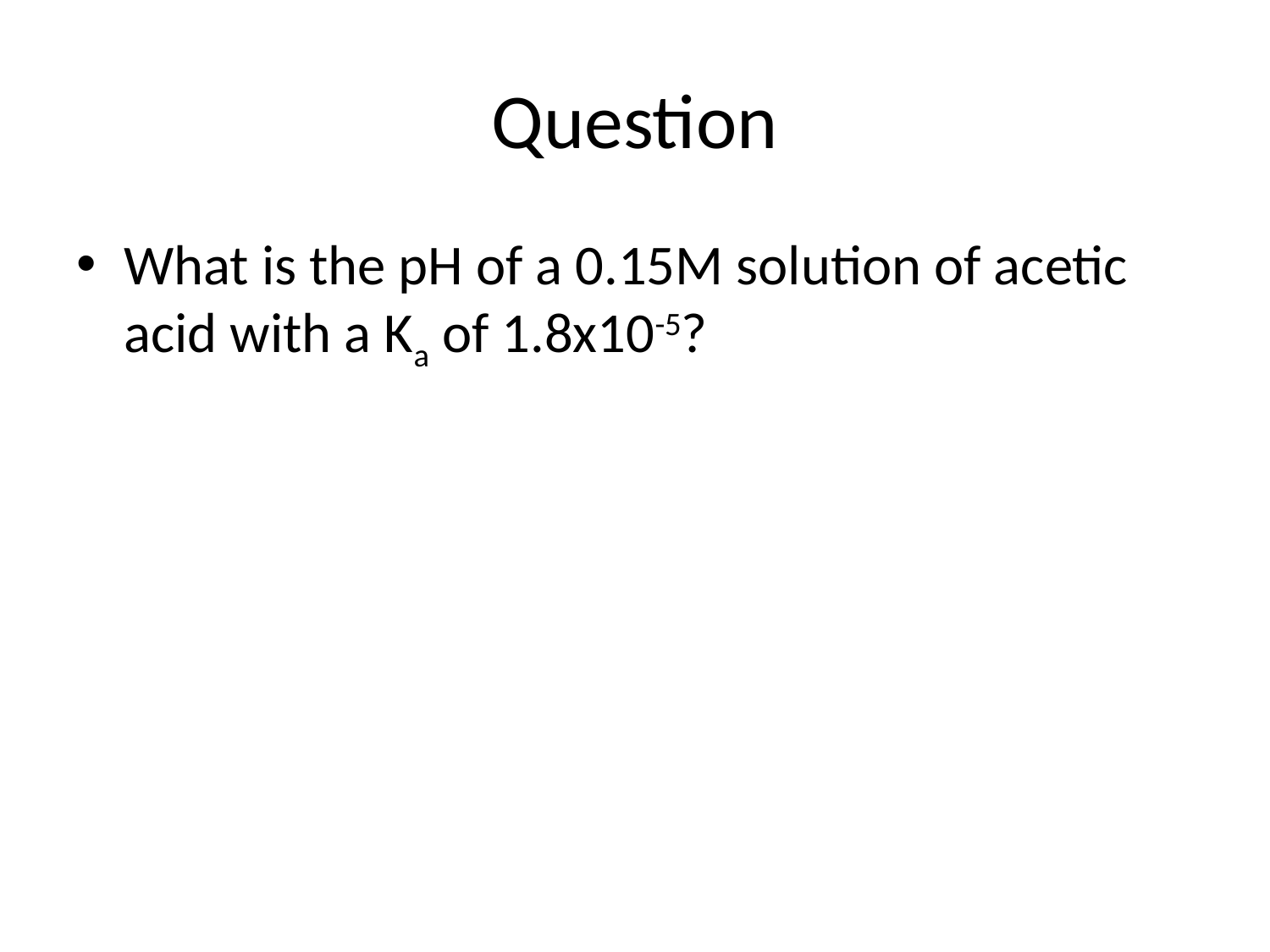

# Question
What is the pH of a 0.15M solution of acetic acid with a Ka of 1.8x10-5?